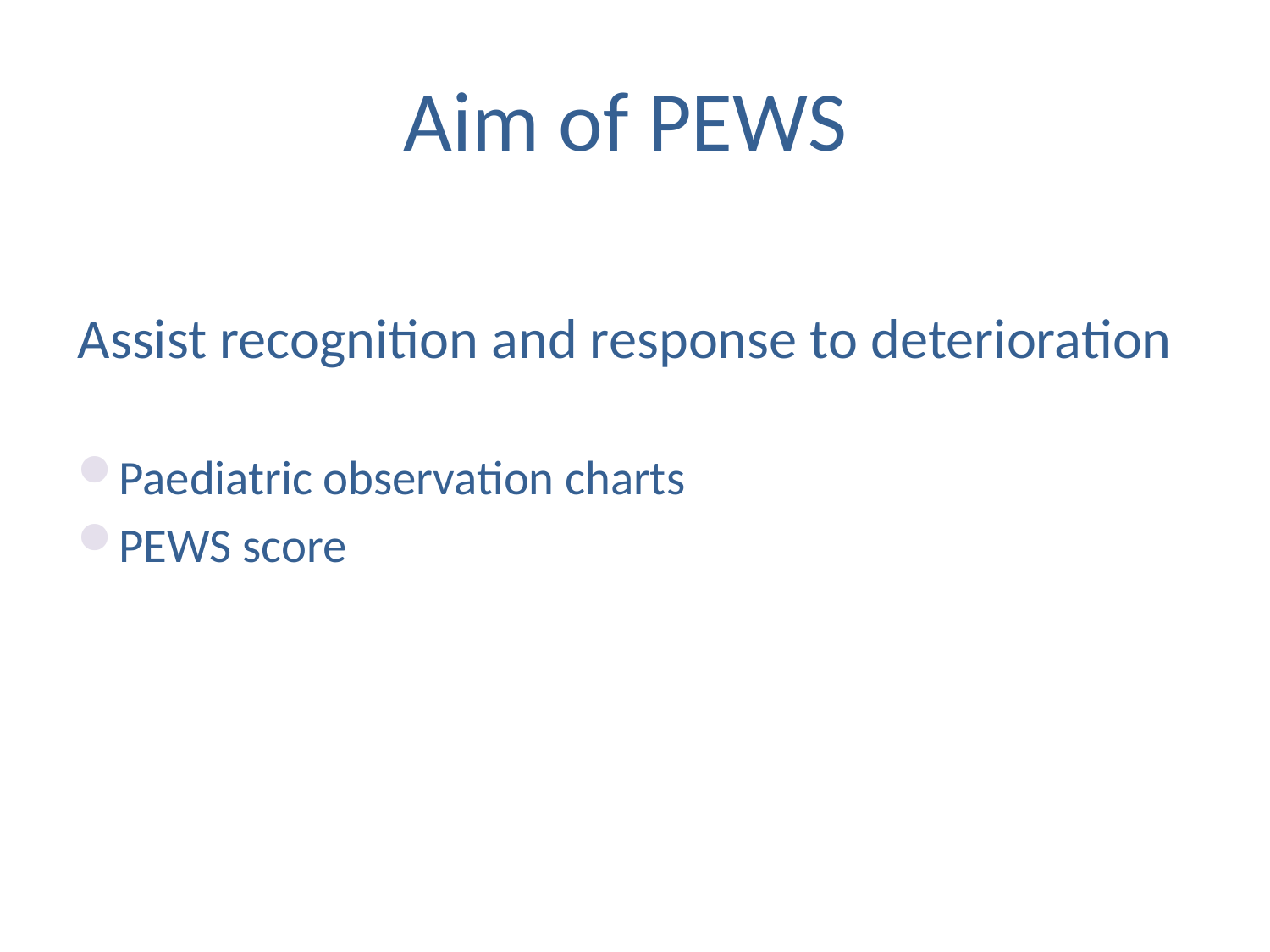

# Aim of PEWS
Assist recognition and response to deterioration

Paediatric observation charts
PEWS score